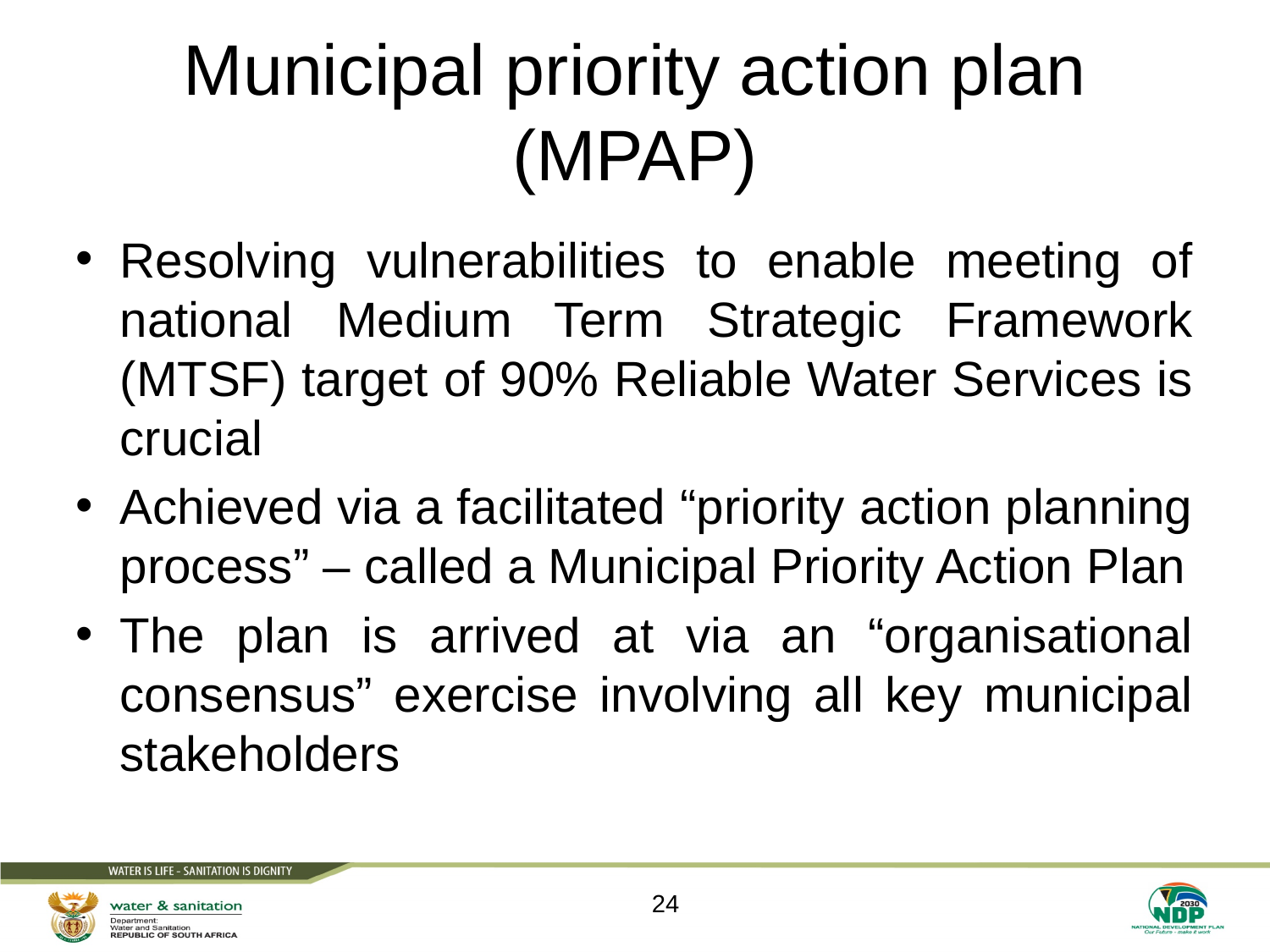

# Municipal priority action plan (MPAP)
Resolving vulnerabilities to enable meeting of national Medium Term Strategic Framework (MTSF) target of 90% Reliable Water Services is crucial
Achieved via a facilitated “priority action planning process” – called a Municipal Priority Action Plan
The plan is arrived at via an “organisational consensus” exercise involving all key municipal stakeholders

24